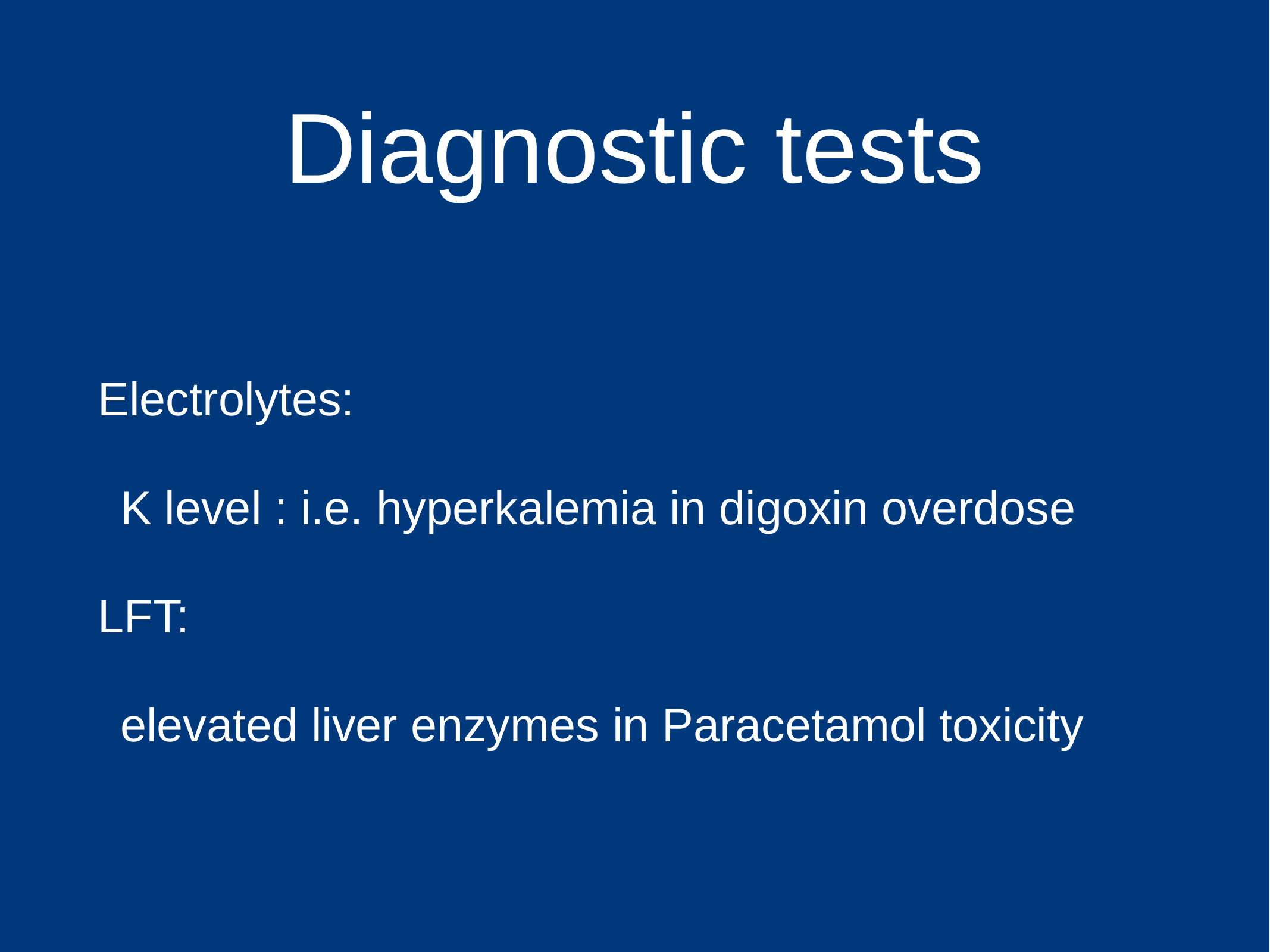

# Diagnostic tests
Electrolytes:
K level : i.e. hyperkalemia in digoxin overdose
LFT:
elevated liver enzymes in Paracetamol toxicity